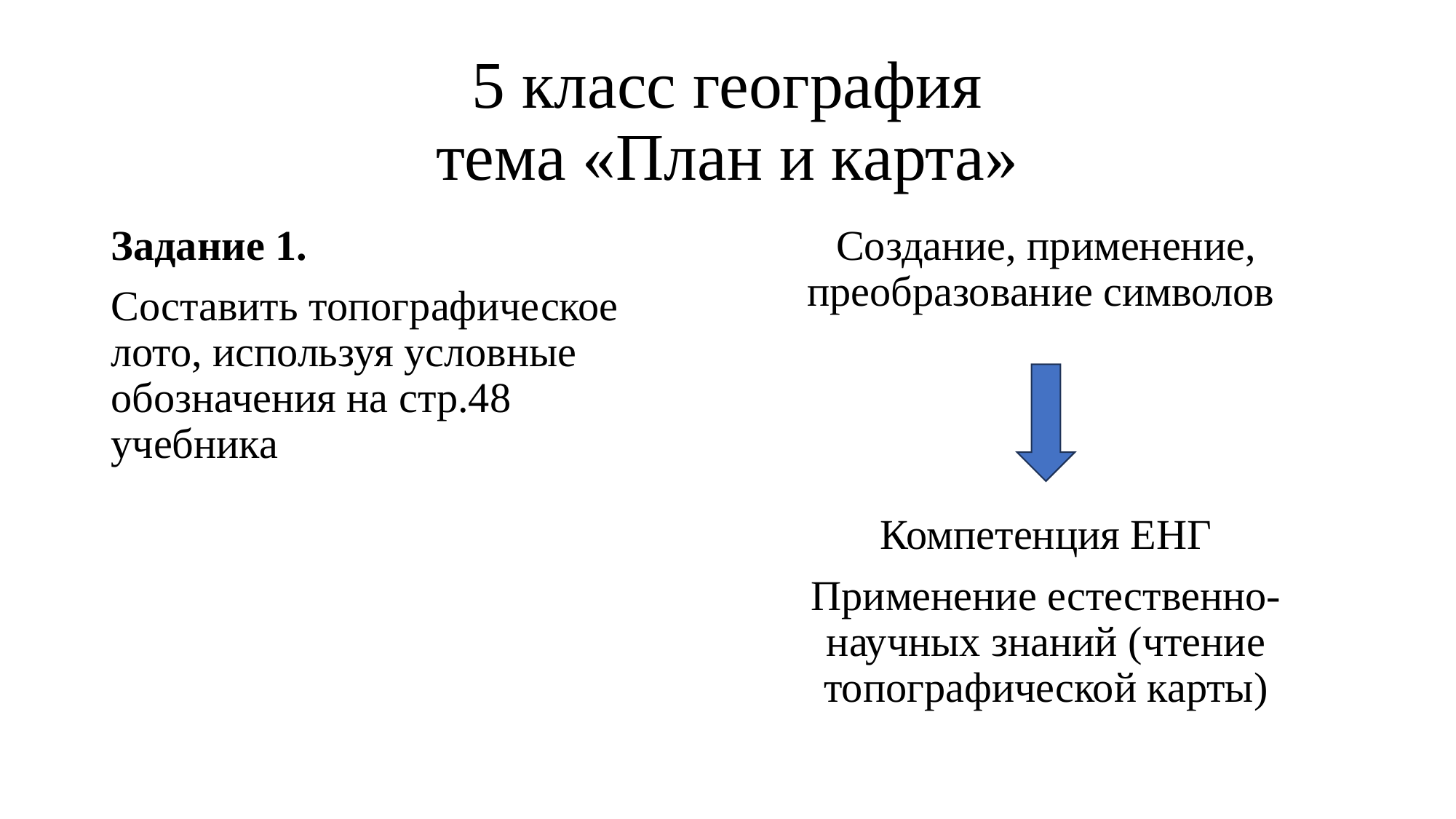

# 5 класс география тема «План и карта»
Задание 1.
Составить топографическое лото, используя условные обозначения на стр.48 учебника

Создание, применение, преобразование символов

Компетенция ЕНГ
Применение естественно-научных знаний (чтение топографической карты)